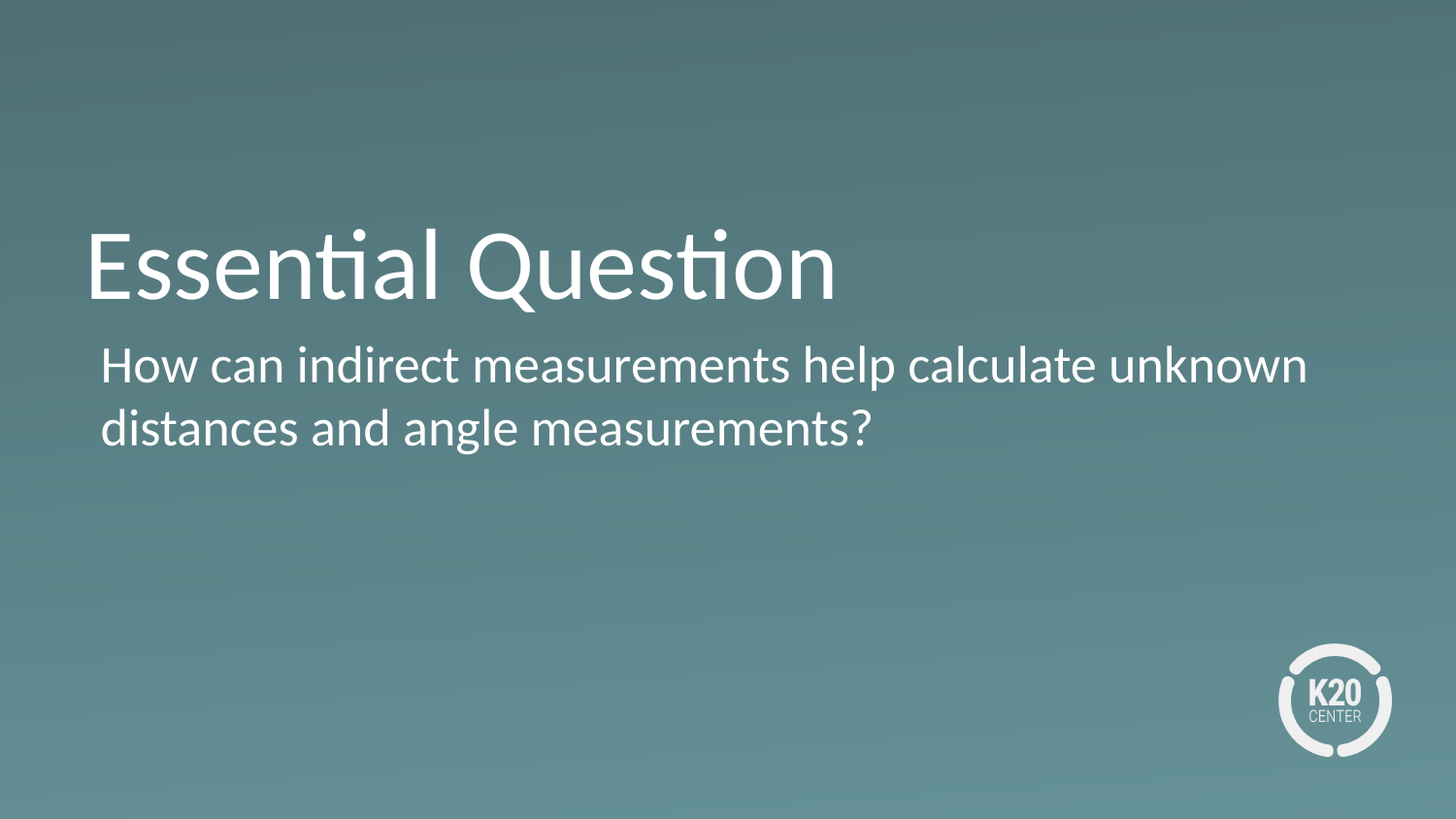

# Essential Question
How can indirect measurements help calculate unknown distances and angle measurements?